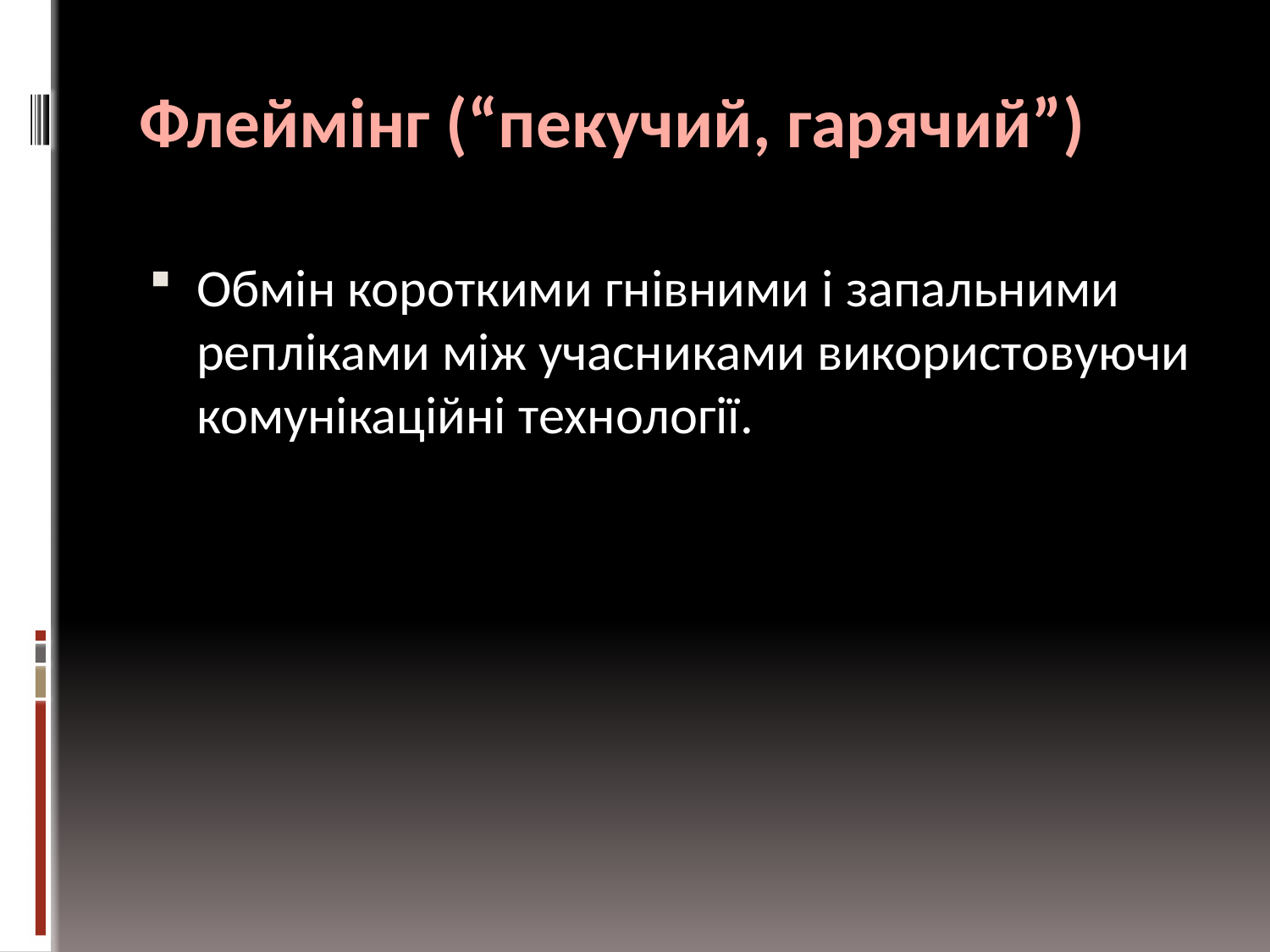

# Флеймінг (“пекучий, гарячий”)
Обмін короткими гнівними і запальними репліками між учасниками використовуючи комунікаційні технології.